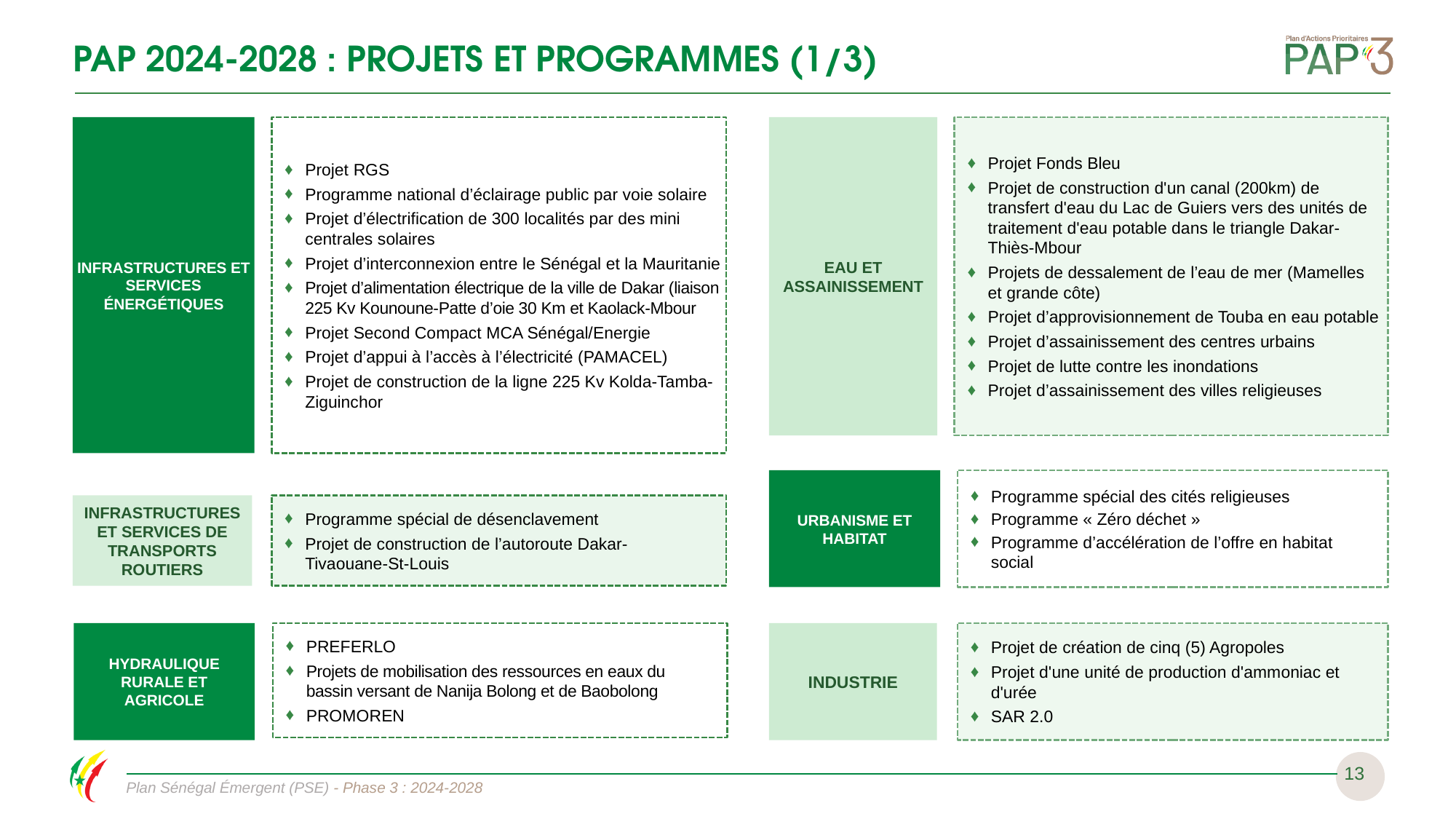

PAP 2024-2028 : PROJETS ET PROGRAMMES (1/3)
Projet RGS
Programme national d’éclairage public par voie solaire
Projet d’électrification de 300 localités par des mini centrales solaires
Projet d’interconnexion entre le Sénégal et la Mauritanie
Projet d’alimentation électrique de la ville de Dakar (liaison 225 Kv Kounoune-Patte d’oie 30 Km et Kaolack-Mbour
Projet Second Compact MCA Sénégal/Energie
Projet d’appui à l’accès à l’électricité (PAMACEL)
Projet de construction de la ligne 225 Kv Kolda-Tamba-Ziguinchor
INFRASTRUCTURES ET SERVICES ÉNERGÉTIQUES
EAU ET ASSAINISSEMENT
Projet Fonds Bleu
Projet de construction d'un canal (200km) de transfert d'eau du Lac de Guiers vers des unités de traitement d'eau potable dans le triangle Dakar-Thiès-Mbour
Projets de dessalement de l’eau de mer (Mamelles et grande côte)
Projet d’approvisionnement de Touba en eau potable
Projet d’assainissement des centres urbains
Projet de lutte contre les inondations
Projet d’assainissement des villes religieuses
Programme spécial des cités religieuses
Programme « Zéro déchet »
Programme d’accélération de l’offre en habitat social
URBANISME ET HABITAT
INFRASTRUCTURES ET SERVICES DE TRANSPORTS ROUTIERS
Programme spécial de désenclavement
Projet de construction de l’autoroute Dakar-Tivaouane-St-Louis
HYDRAULIQUE RURALE ET AGRICOLE
PREFERLO
Projets de mobilisation des ressources en eaux du bassin versant de Nanija Bolong et de Baobolong
PROMOREN
INDUSTRIE
Projet de création de cinq (5) Agropoles
Projet d'une unité de production d'ammoniac et d'urée
SAR 2.0
13